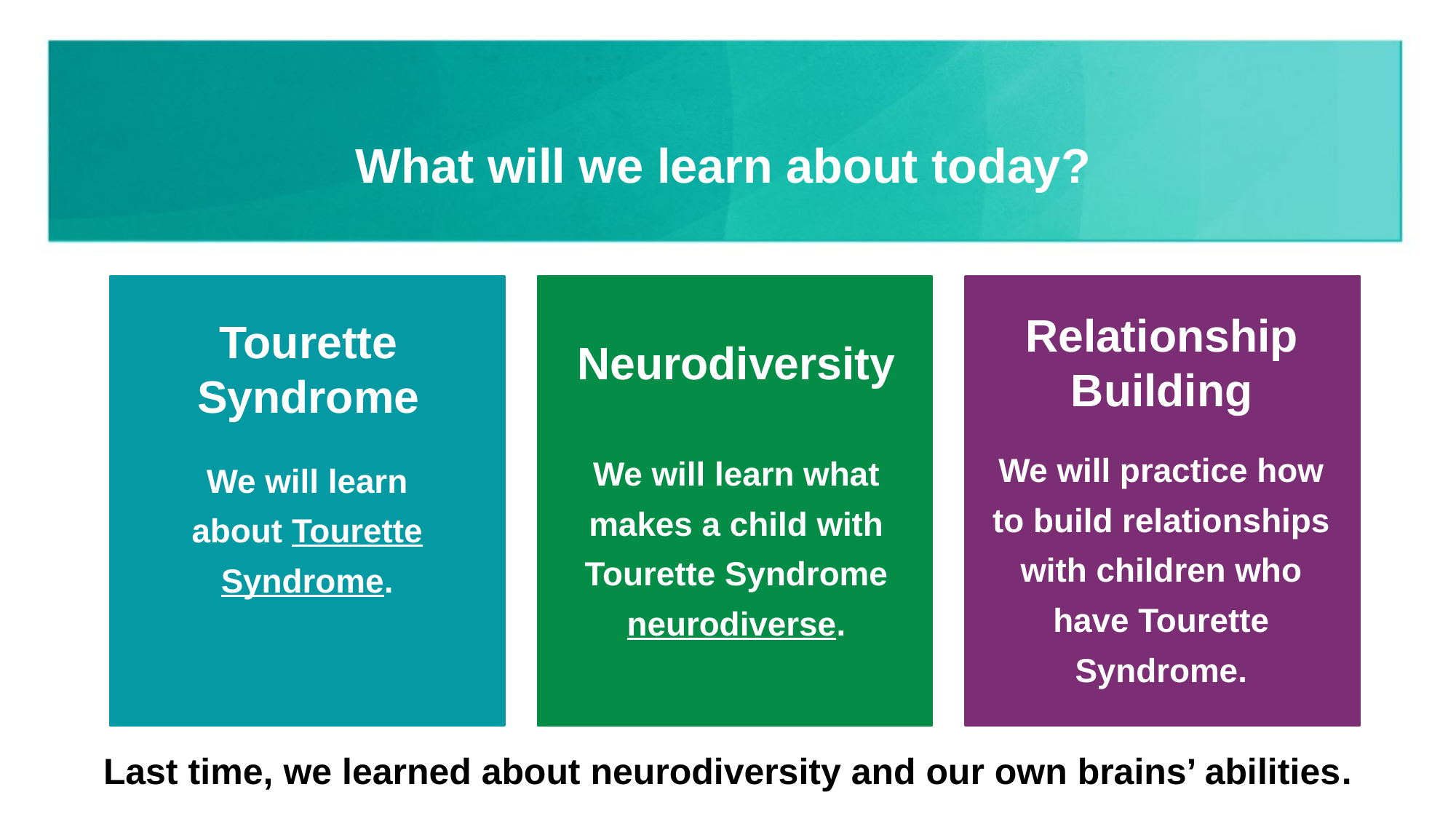

# What will we learn about today?

Relationship Building
Tourette Syndrome
Neurodiversity
We will learn what makes a child with Tourette Syndrome neurodiverse.
We will practice how to build relationships with children who have Tourette Syndrome.
We will learn about Tourette Syndrome.
Last time, we learned about neurodiversity and our own brains’ abilities.